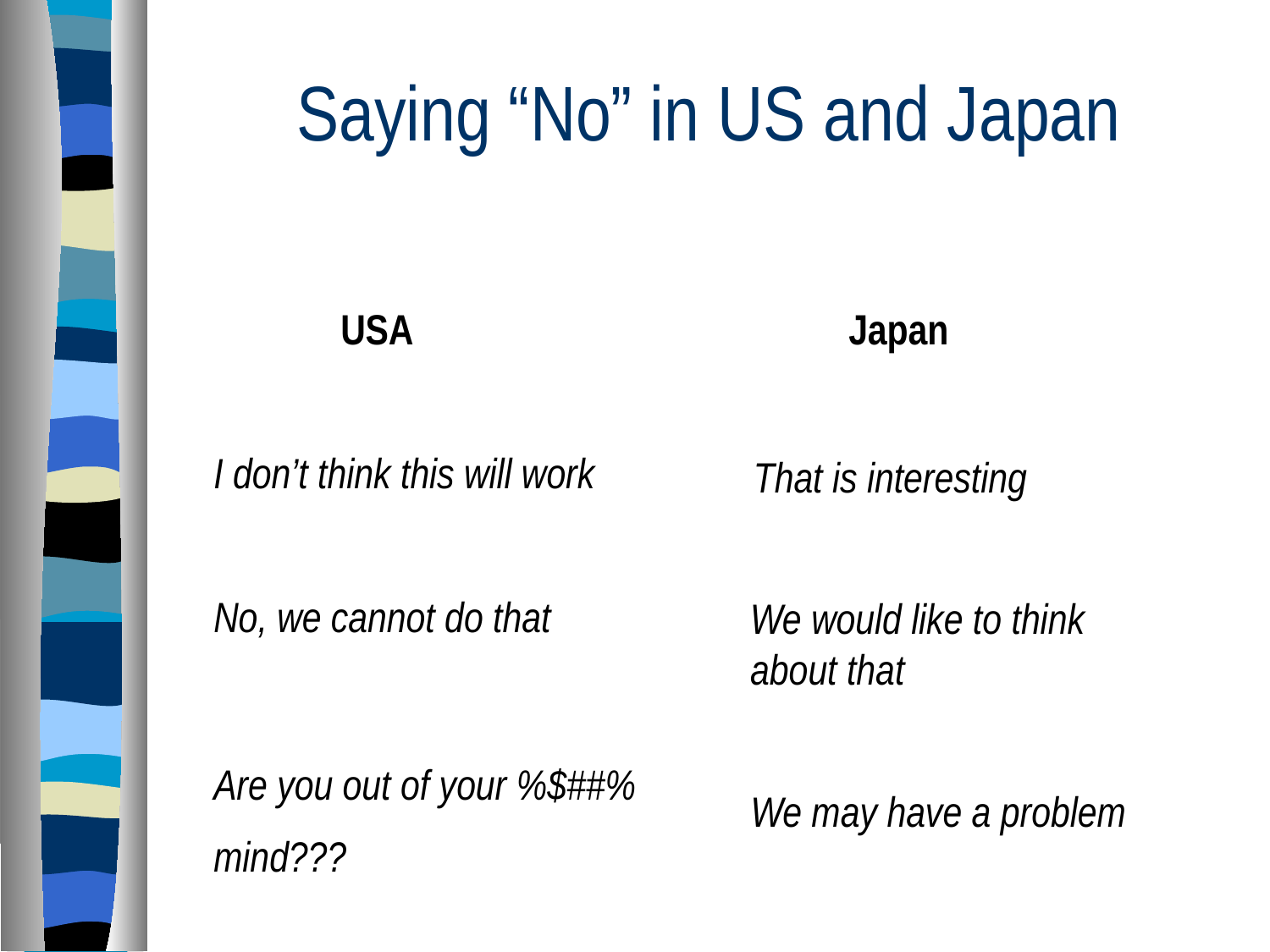

# Saying “No” in US and Japan
	USA				Japan

I don’t think this will work

No, we cannot do that

Are you out of your %$##%
mind???
That is interesting

We would like to think about that
We may have a problem